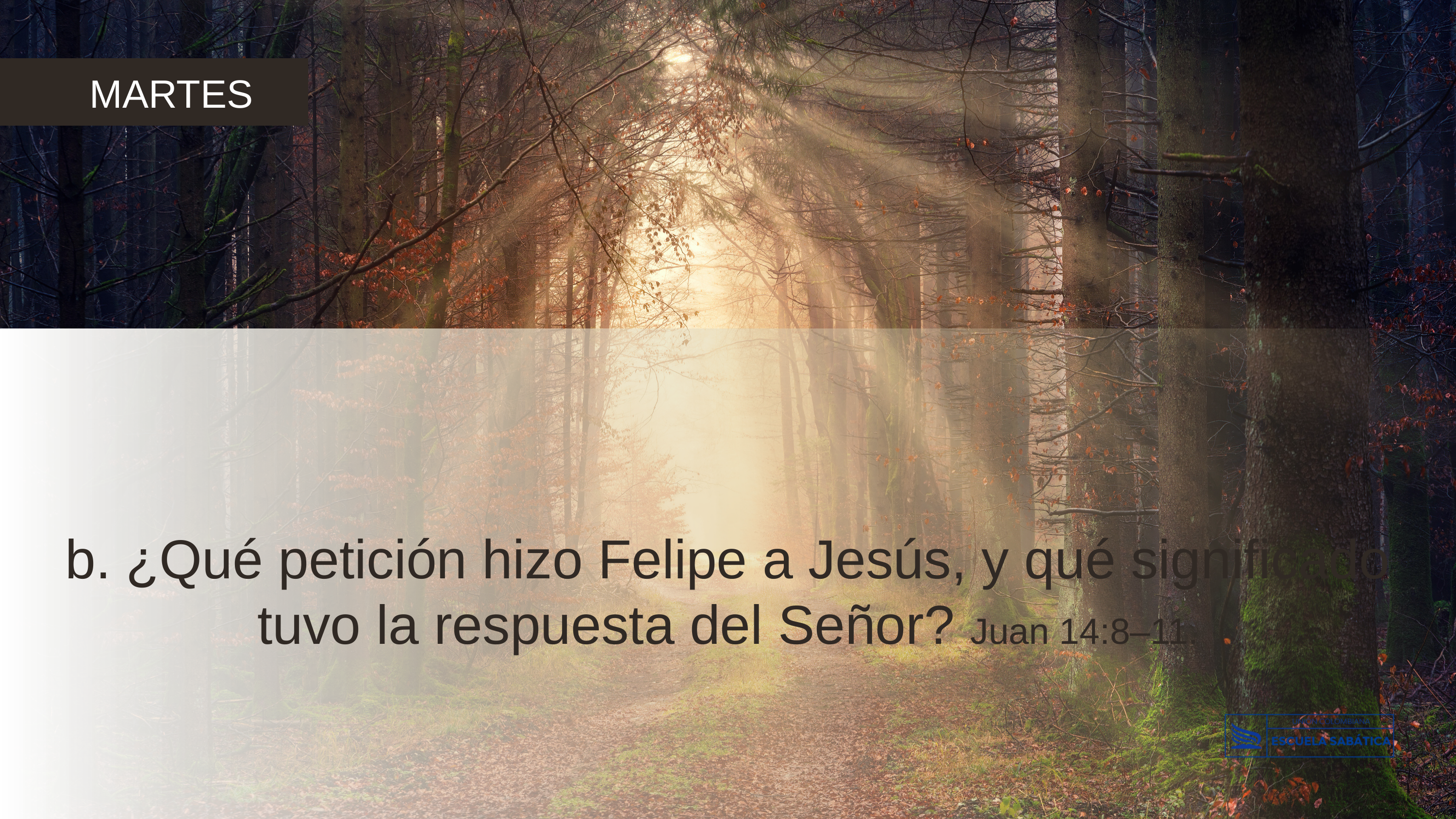

MARTES
b. ¿Qué petición hizo Felipe a Jesús, y qué significado tuvo la respuesta del Señor? Juan 14:8–11.